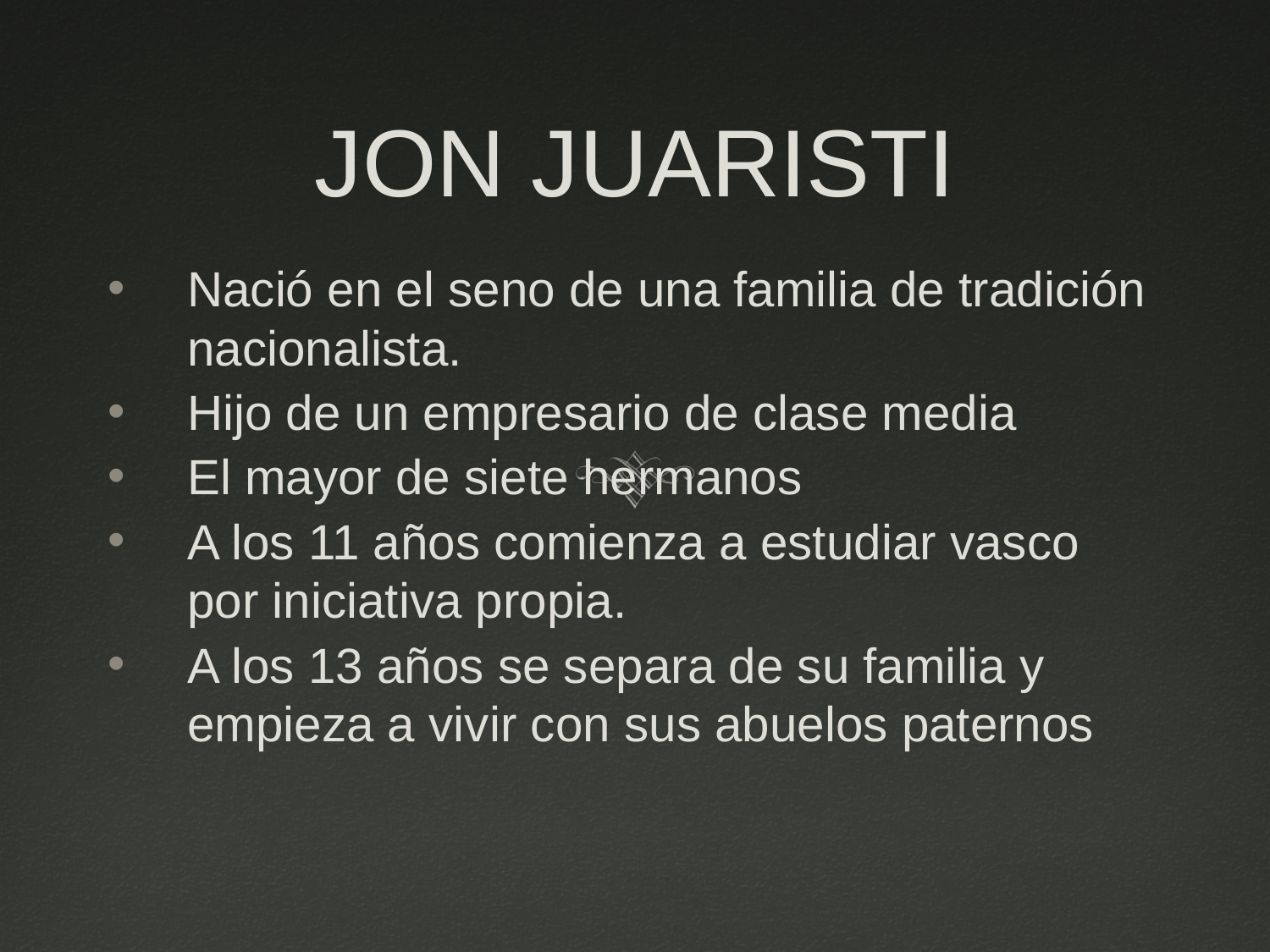

# JON JUARISTI
Nació en el seno de una familia de tradición nacionalista.
Hijo de un empresario de clase media
El mayor de siete hermanos
A los 11 años comienza a estudiar vasco por iniciativa propia.
A los 13 años se separa de su familia y empieza a vivir con sus abuelos paternos